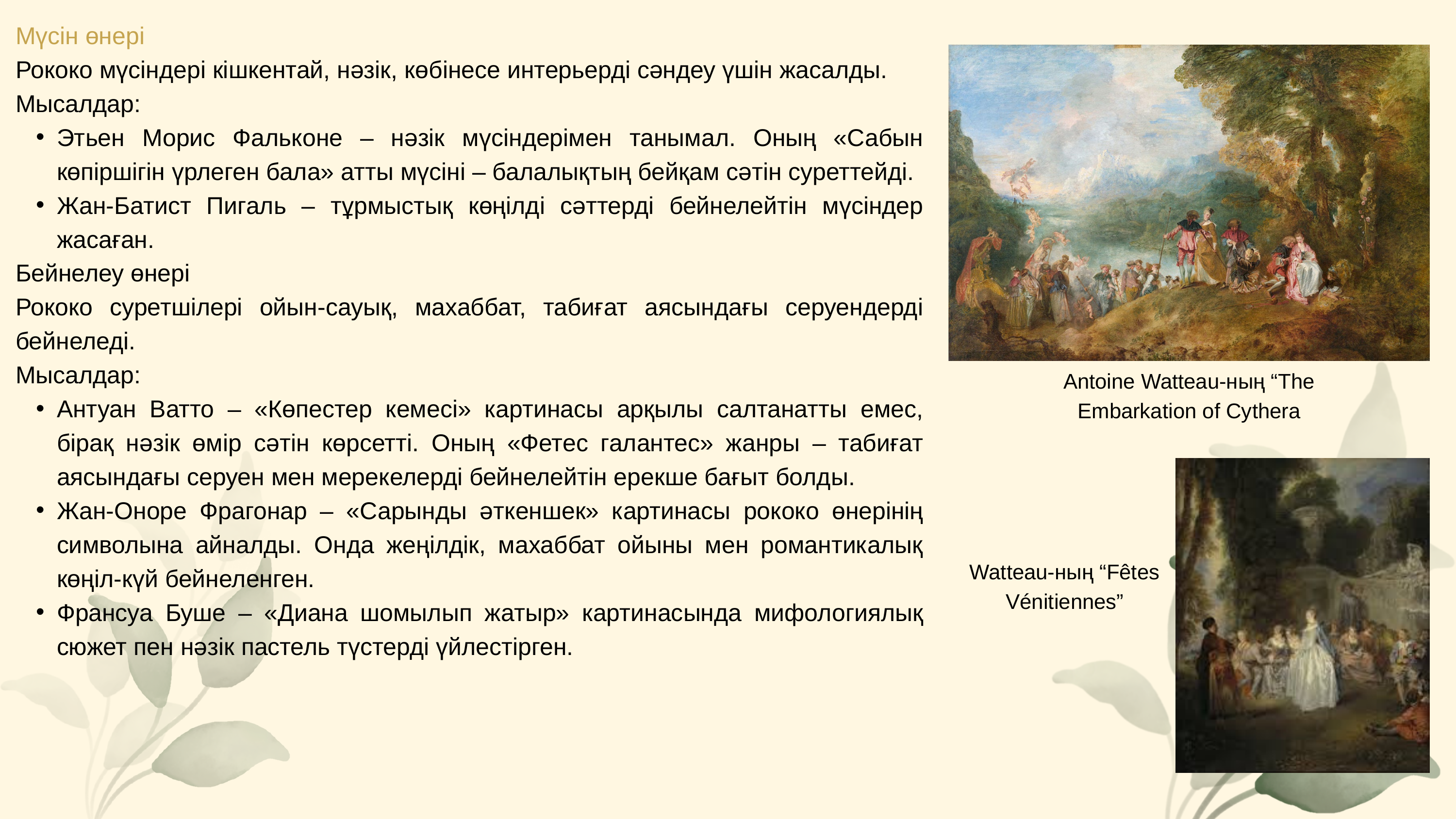

Мүсін өнері
Рококо мүсіндері кішкентай, нәзік, көбінесе интерьерді сәндеу үшін жасалды.
Мысалдар:
Этьен Морис Фальконе – нәзік мүсіндерімен танымал. Оның «Сабын көпіршігін үрлеген бала» атты мүсіні – балалықтың бейқам сәтін суреттейді.
Жан-Батист Пигаль – тұрмыстық көңілді сәттерді бейнелейтін мүсіндер жасаған.
Бейнелеу өнері
Рококо суретшілері ойын-сауық, махаббат, табиғат аясындағы серуендерді бейнеледі.
Мысалдар:
Антуан Ватто – «Көпестер кемесі» картинасы арқылы салтанатты емес, бірақ нәзік өмір сәтін көрсетті. Оның «Фетес галантес» жанры – табиғат аясындағы серуен мен мерекелерді бейнелейтін ерекше бағыт болды.
Жан-Оноре Фрагонар – «Сарынды әткеншек» картинасы рококо өнерінің символына айналды. Онда жеңілдік, махаббат ойыны мен романтикалық көңіл-күй бейнеленген.
Франсуа Буше – «Диана шомылып жатыр» картинасында мифологиялық сюжет пен нәзік пастель түстерді үйлестірген.

Antoine Watteau-ның “The Embarkation of Cythera

Watteau-ның “Fêtes Vénitiennes”